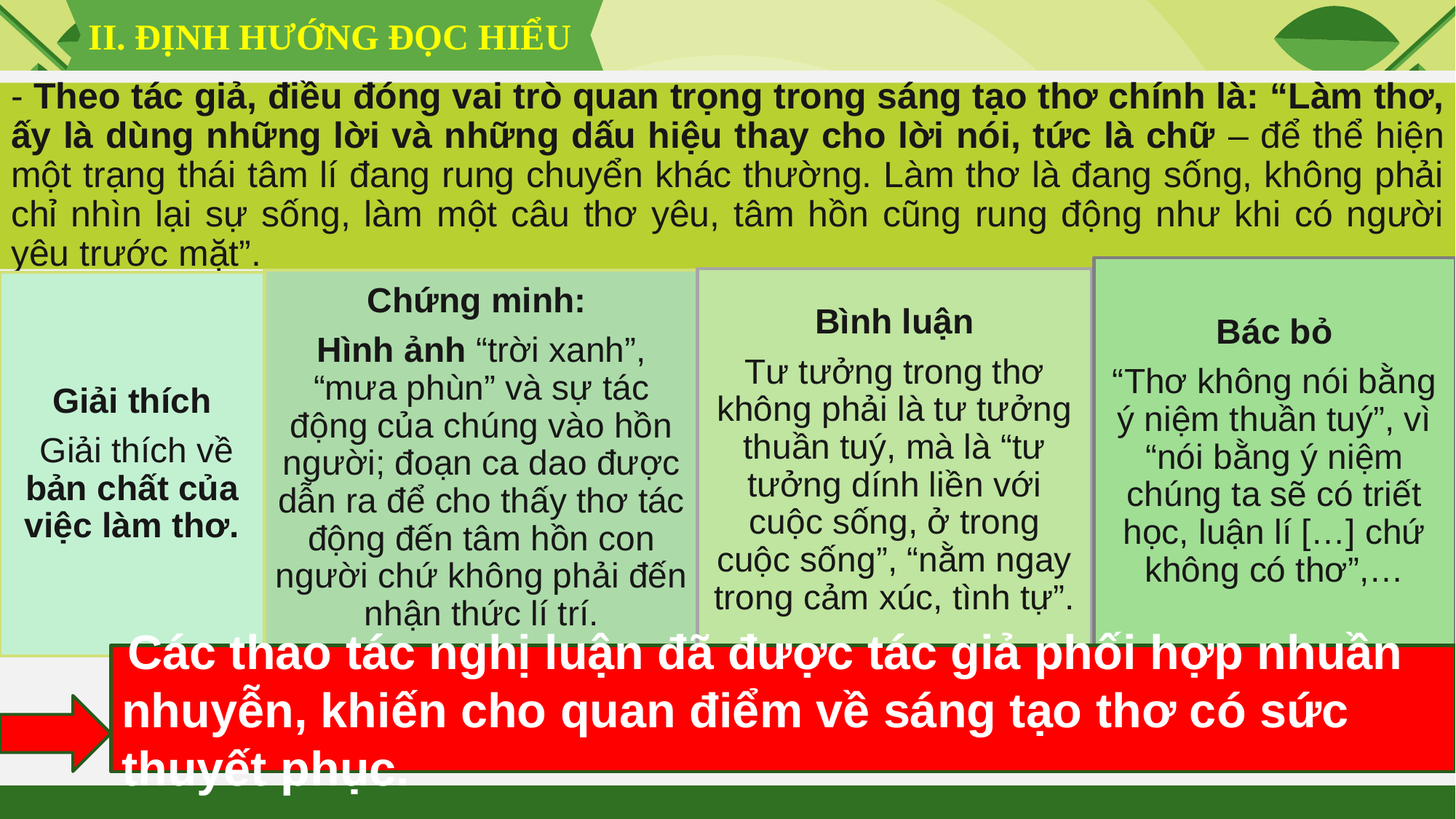

II. ĐỊNH HƯỚNG ĐỌC HIỂU
- Theo tác giả, điều đóng vai trò quan trọng trong sáng tạo thơ chính là: “Làm thơ, ấy là dùng những lời và những dấu hiệu thay cho lời nói, tức là chữ – để thể hiện một trạng thái tâm lí đang rung chuyển khác thường. Làm thơ là đang sống, không phải chỉ nhìn lại sự sống, làm một câu thơ yêu, tâm hồn cũng rung động như khi có người yêu trước mặt”.
Giải thích
 Giải thích về bản chất của việc làm thơ.
Chứng minh:
Hình ảnh “trời xanh”, “mưa phùn” và sự tác động của chúng vào hồn người; đoạn ca dao được dẫn ra để cho thấy thơ tác động đến tâm hồn con người chứ không phải đến nhận thức lí trí.
Bình luận
Tư tưởng trong thơ không phải là tư tưởng thuần tuý, mà là “tư tưởng dính liền với cuộc sống, ở trong cuộc sống”, “nằm ngay trong cảm xúc, tình tự”.
Bác bỏ
“Thơ không nói bằng ý niệm thuần tuý”, vì “nói bằng ý niệm chúng ta sẽ có triết học, luận lí […] chứ không có thơ”,…
 Các thao tác nghị luận đã được tác giả phối hợp nhuần nhuyễn, khiến cho quan điểm về sáng tạo thơ có sức thuyết phục.